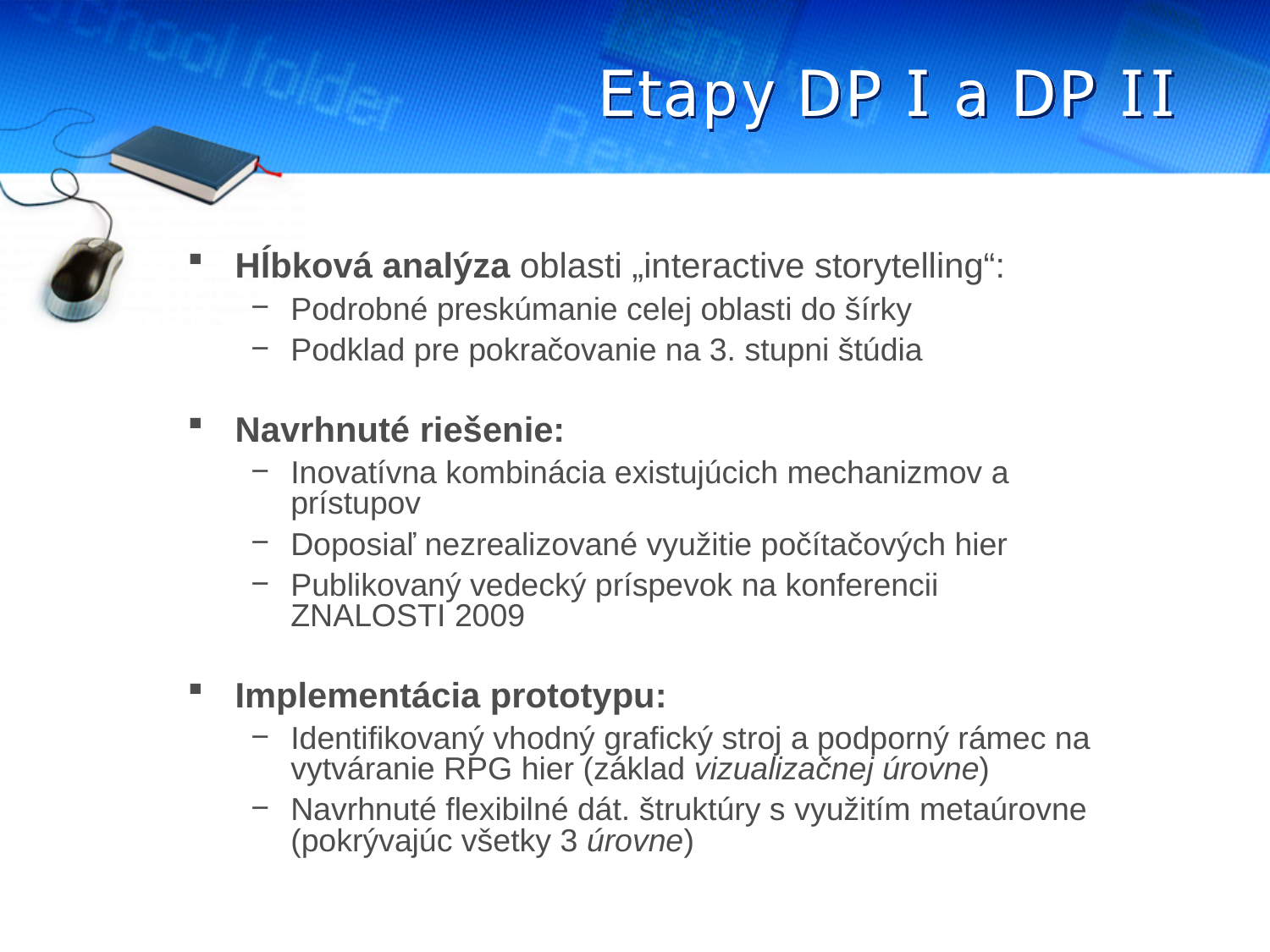

# Etapy DP I a DP II
Hĺbková analýza oblasti „interactive storytelling“:
Podrobné preskúmanie celej oblasti do šírky
Podklad pre pokračovanie na 3. stupni štúdia

Navrhnuté riešenie:
Inovatívna kombinácia existujúcich mechanizmov a prístupov
Doposiaľ nezrealizované využitie počítačových hier
Publikovaný vedecký príspevok na konferencii ZNALOSTI 2009

Implementácia prototypu:
Identifikovaný vhodný grafický stroj a podporný rámec na vytváranie RPG hier (základ vizualizačnej úrovne)
Navrhnuté flexibilné dát. štruktúry s využitím metaúrovne
(pokrývajúc všetky 3 úrovne)